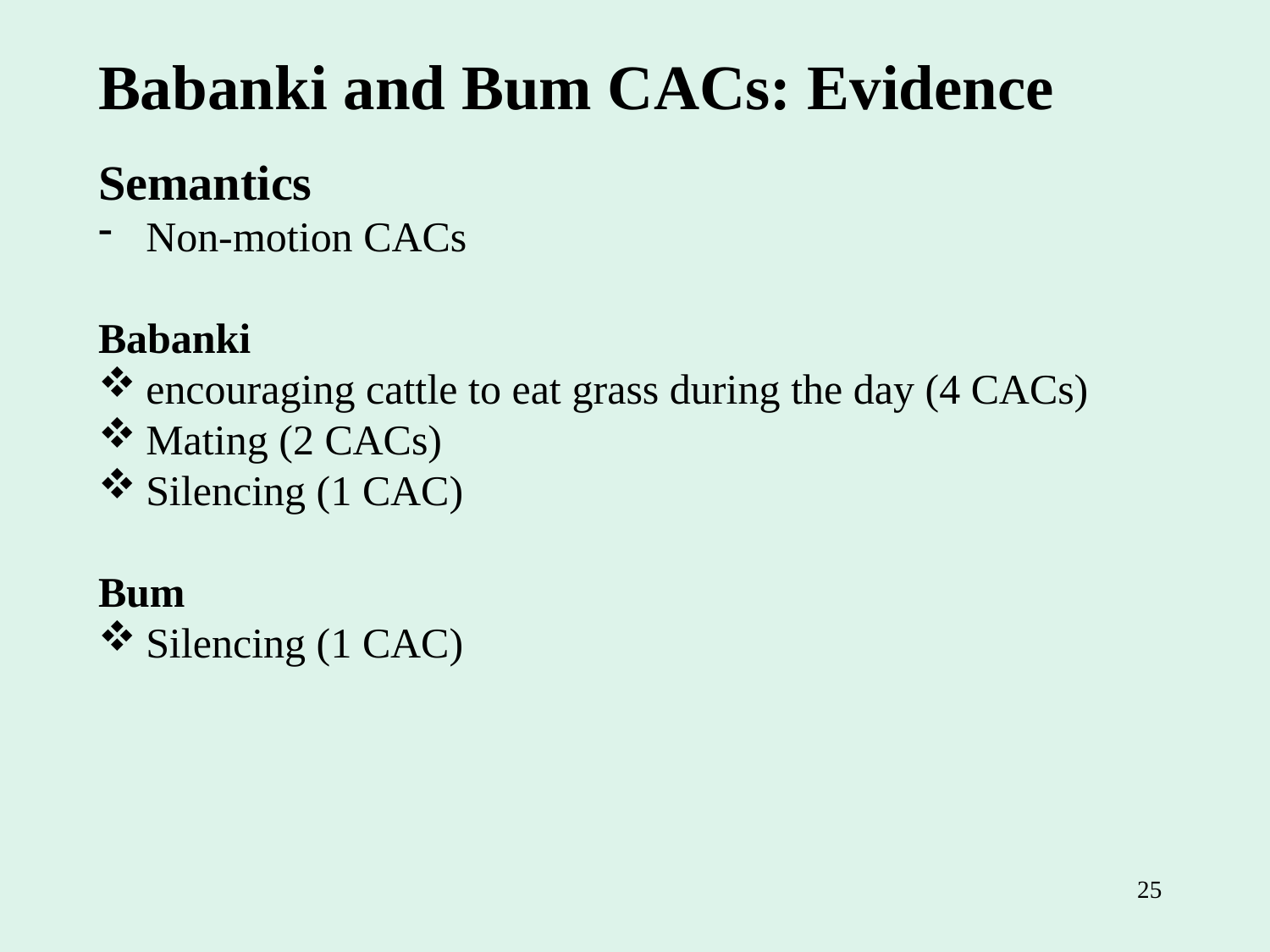

Babanki and Bum CACs: Evidence
Semantics
Non-motion CACs

Babanki
encouraging cattle to eat grass during the day (4 CACs)
Mating (2 CACs)
Silencing (1 CAC)

Bum
Silencing (1 CAC)

25